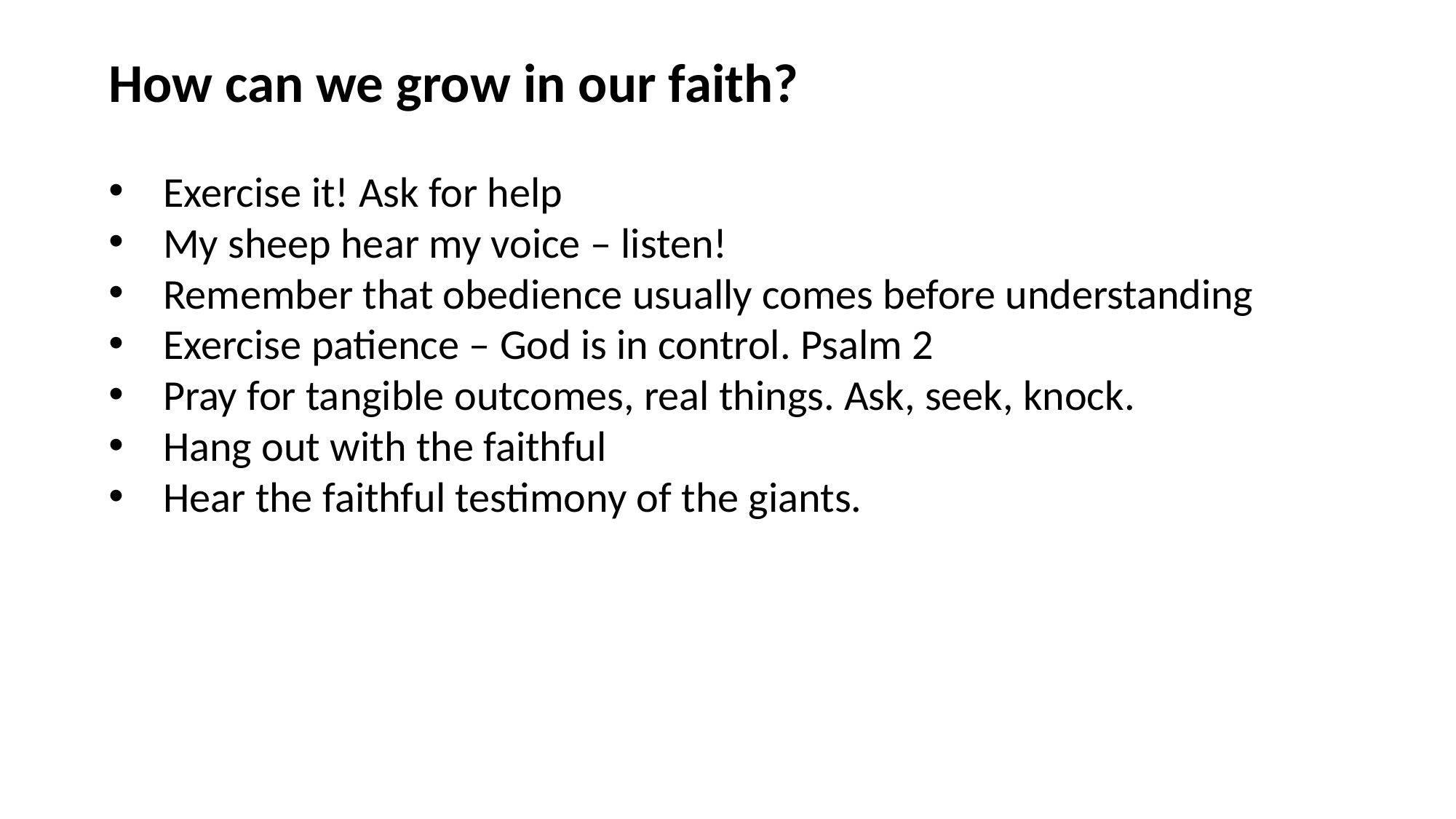

How can we grow in our faith?

Exercise it! Ask for help
My sheep hear my voice – listen!
Remember that obedience usually comes before understanding
Exercise patience – God is in control. Psalm 2
Pray for tangible outcomes, real things. Ask, seek, knock.
Hang out with the faithful
Hear the faithful testimony of the giants.